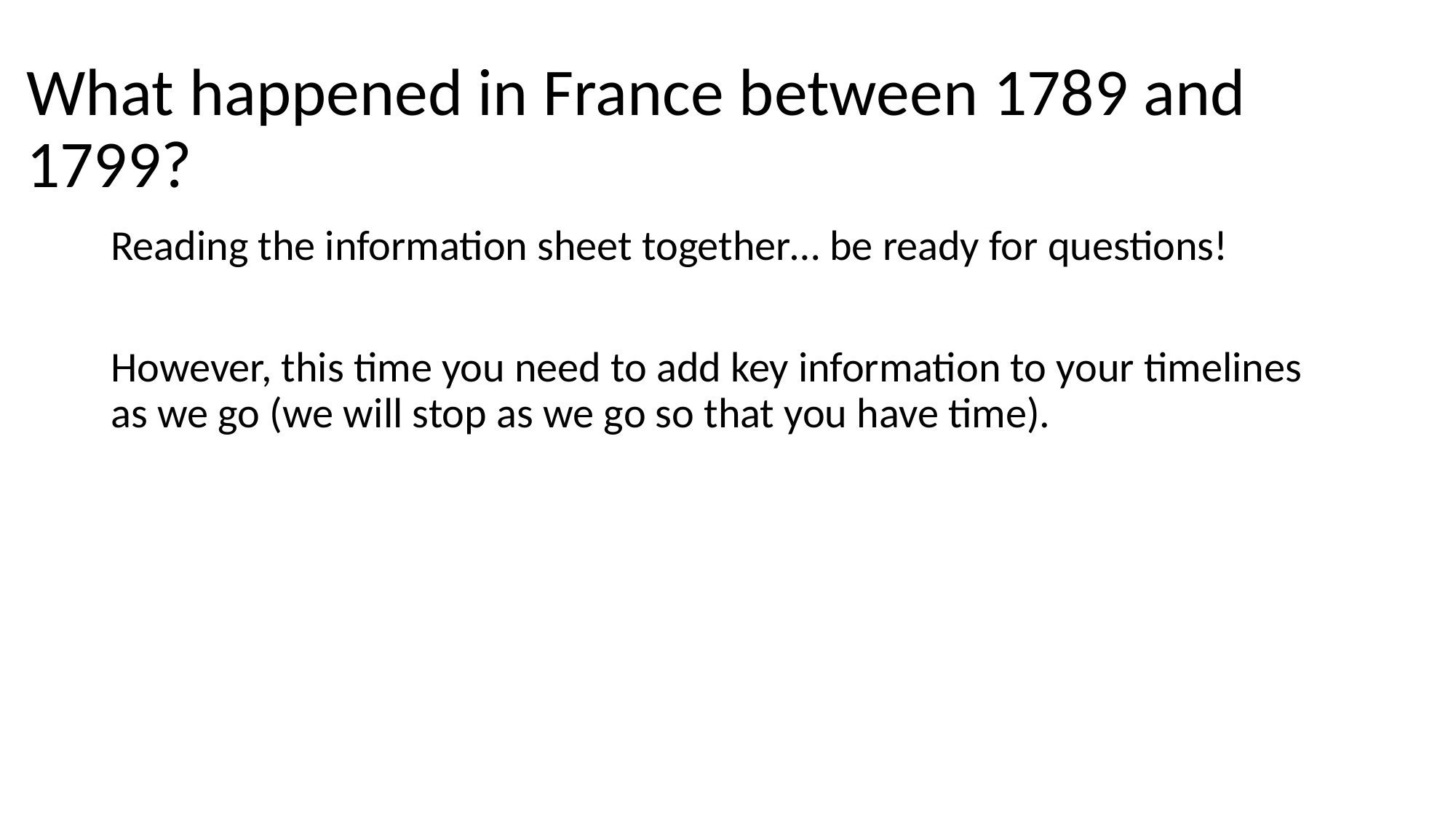

# What happened in France between 1789 and 1799?
Reading the information sheet together… be ready for questions!

However, this time you need to add key information to your timelines as we go (we will stop as we go so that you have time).